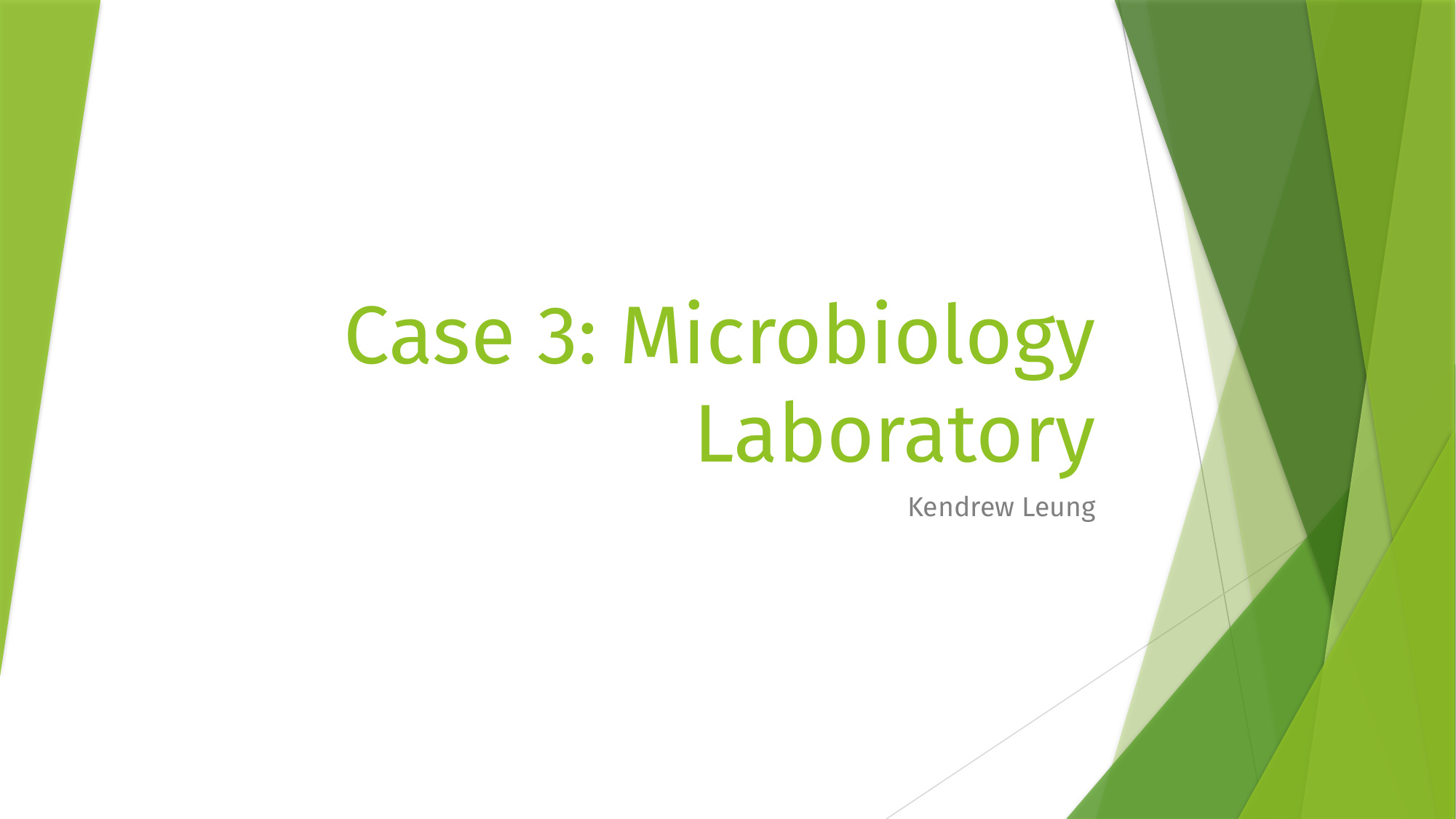

# Case 3: Microbiology Laboratory
Kendrew Leung